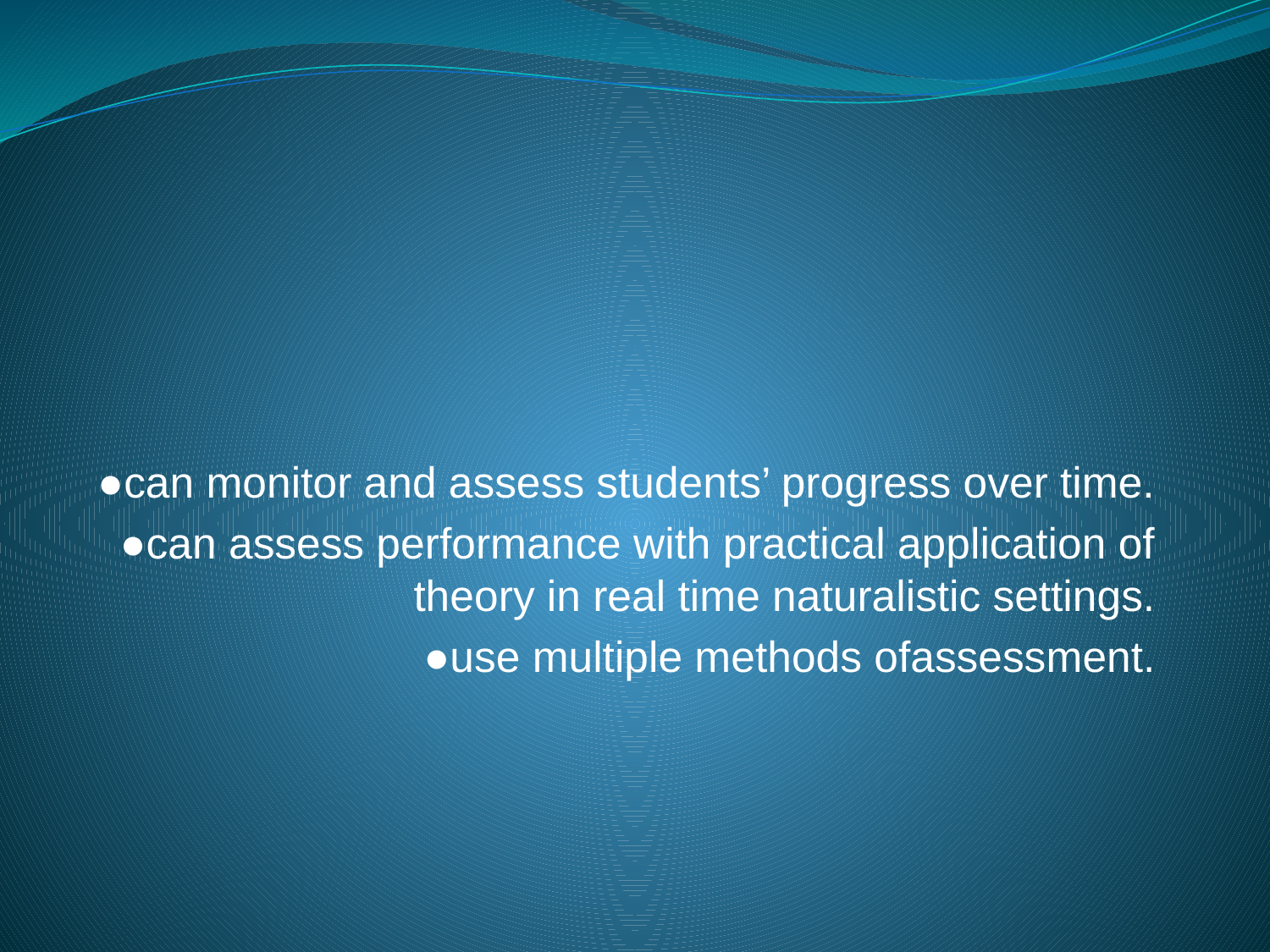

#
●can monitor and assess students’ progress over time.
●can assess performance with practical application of theory in real time naturalistic settings.
●use multiple methods ofassessment.